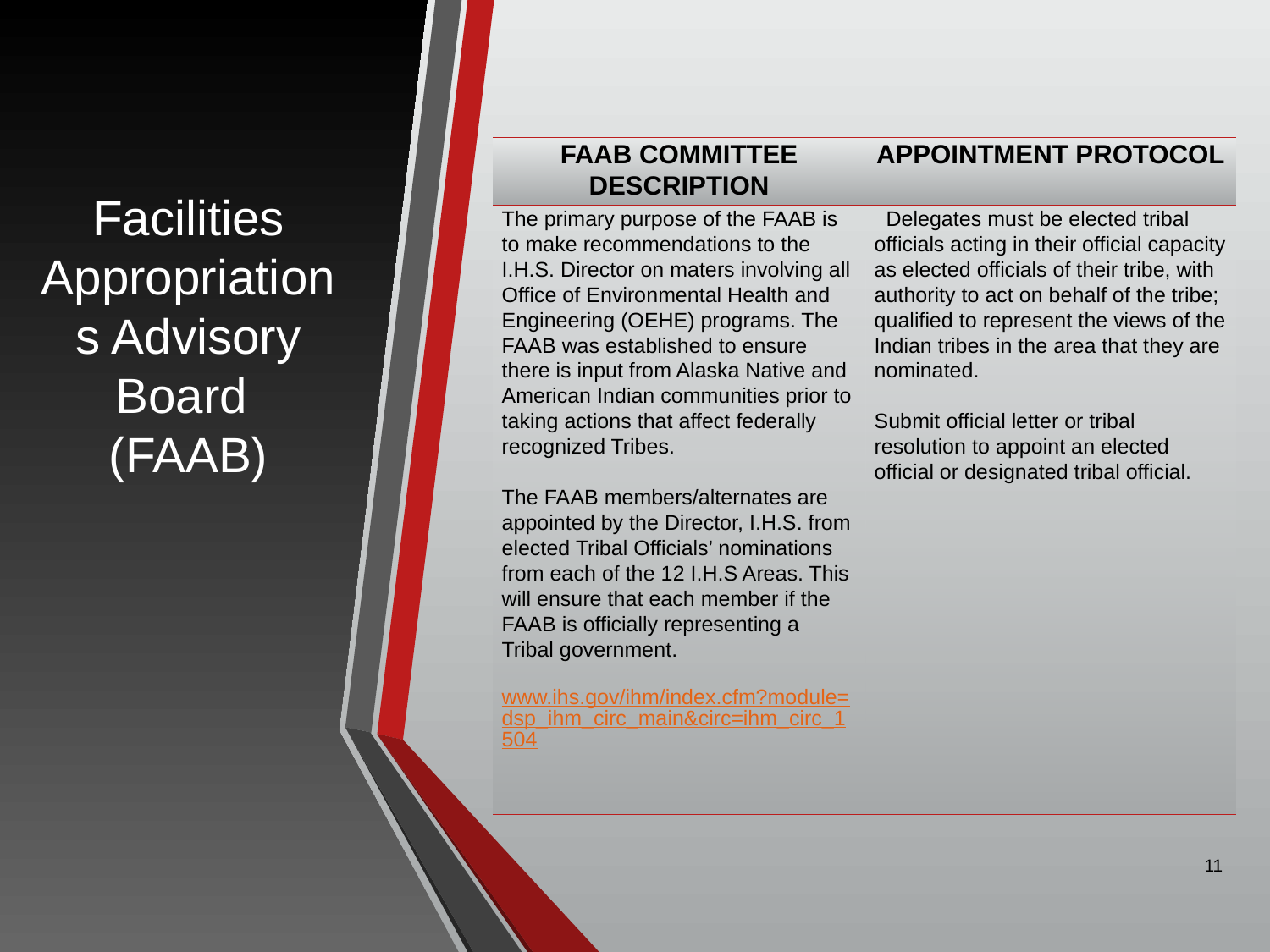

| FAAB COMMITTEE DESCRIPTION | APPOINTMENT PROTOCOL |
| --- | --- |
| The primary purpose of the FAAB is to make recommendations to the I.H.S. Director on maters involving all Office of Environmental Health and Engineering (OEHE) programs. The FAAB was established to ensure there is input from Alaska Native and American Indian communities prior to taking actions that affect federally recognized Tribes. The FAAB members/alternates are appointed by the Director, I.H.S. from elected Tribal Officials’ nominations from each of the 12 I.H.S Areas. This will ensure that each member if the FAAB is officially representing a Tribal government. www.ihs.gov/ihm/index.cfm?module=dsp\_ihm\_circ\_main&circ=ihm\_circ\_1504 | Delegates must be elected tribal officials acting in their official capacity as elected officials of their tribe, with authority to act on behalf of the tribe; qualified to represent the views of the Indian tribes in the area that they are nominated.   Submit official letter or tribal resolution to appoint an elected official or designated tribal official. |
Facilities Appropriations Advisory Board
(FAAB)
11